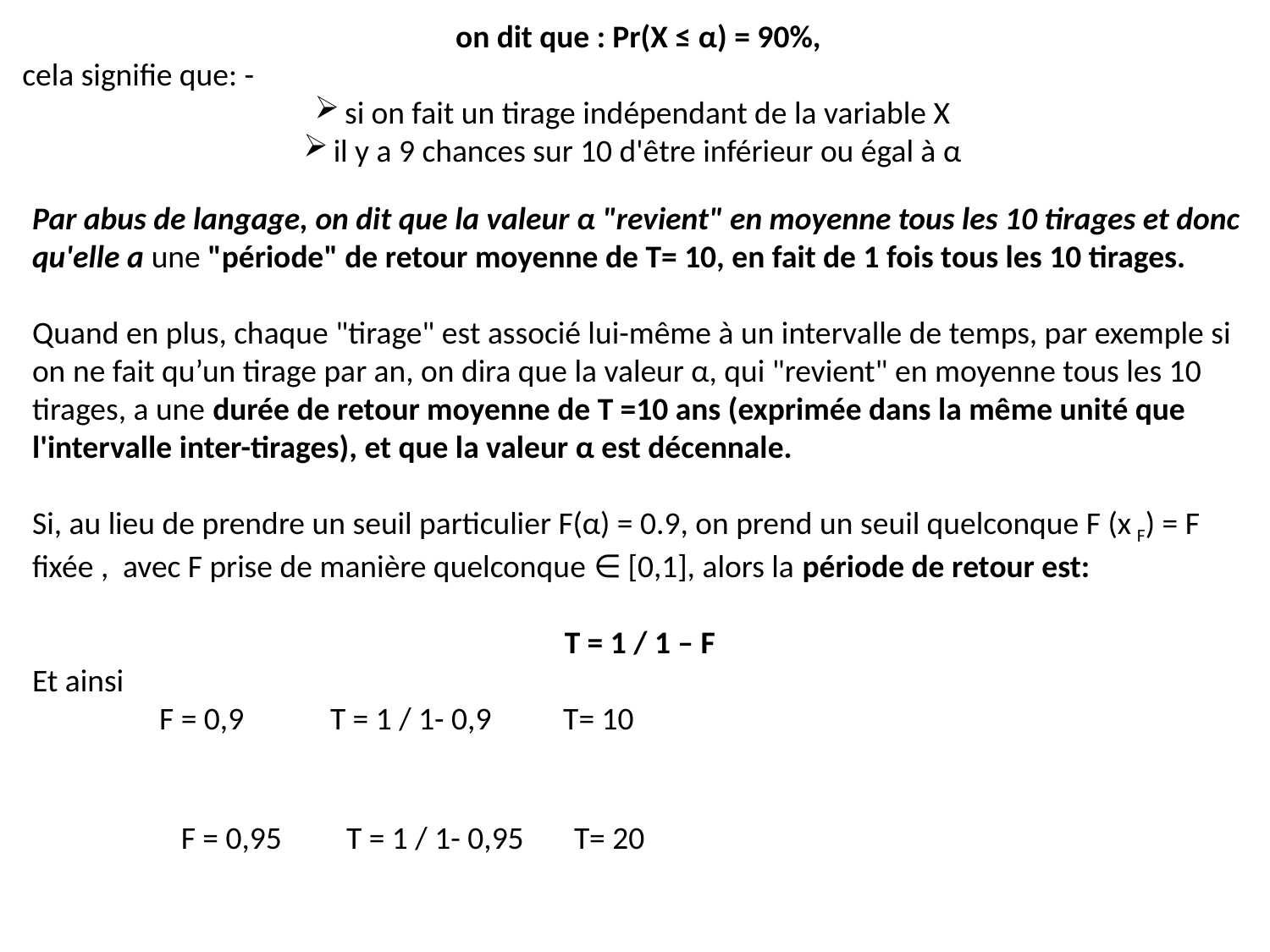

on dit que : Pr(X ≤ α) = 90%,
cela signifie que: -
si on fait un tirage indépendant de la variable X
il y a 9 chances sur 10 d'être inférieur ou égal à α
Par abus de langage, on dit que la valeur α "revient" en moyenne tous les 10 tirages et donc qu'elle a une "période" de retour moyenne de T= 10, en fait de 1 fois tous les 10 tirages.

Quand en plus, chaque "tirage" est associé lui-même à un intervalle de temps, par exemple si on ne fait qu’un tirage par an, on dira que la valeur α, qui "revient" en moyenne tous les 10 tirages, a une durée de retour moyenne de T =10 ans (exprimée dans la même unité que l'intervalle inter-tirages), et que la valeur α est décennale.

Si, au lieu de prendre un seuil particulier F(α) = 0.9, on prend un seuil quelconque F (x F) = F fixée ,  avec F prise de manière quelconque ∈ [0,1], alors la période de retour est:

T = 1 / 1 – F
Et ainsi
	F = 0,9            T = 1 / 1- 0,9          T= 10

F = 0,95         T = 1 / 1- 0,95       T= 20